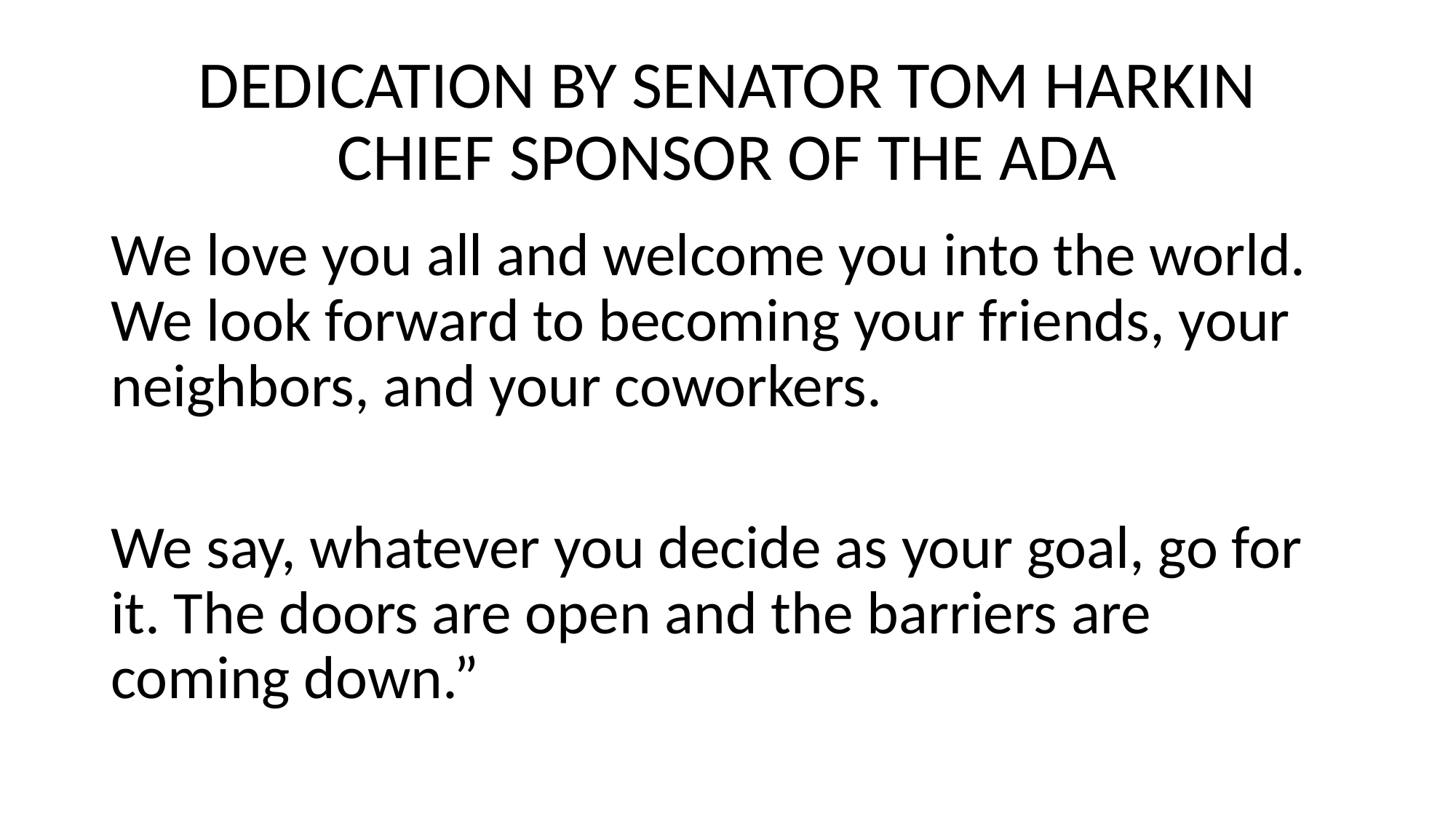

# DEDICATION BY SENATOR TOM HARKIN CHIEF SPONSOR OF THE ADA
We love you all and welcome you into the world. We look forward to becoming your friends, your neighbors, and your coworkers.

We say, whatever you decide as your goal, go for it. The doors are open and the barriers are coming down.”